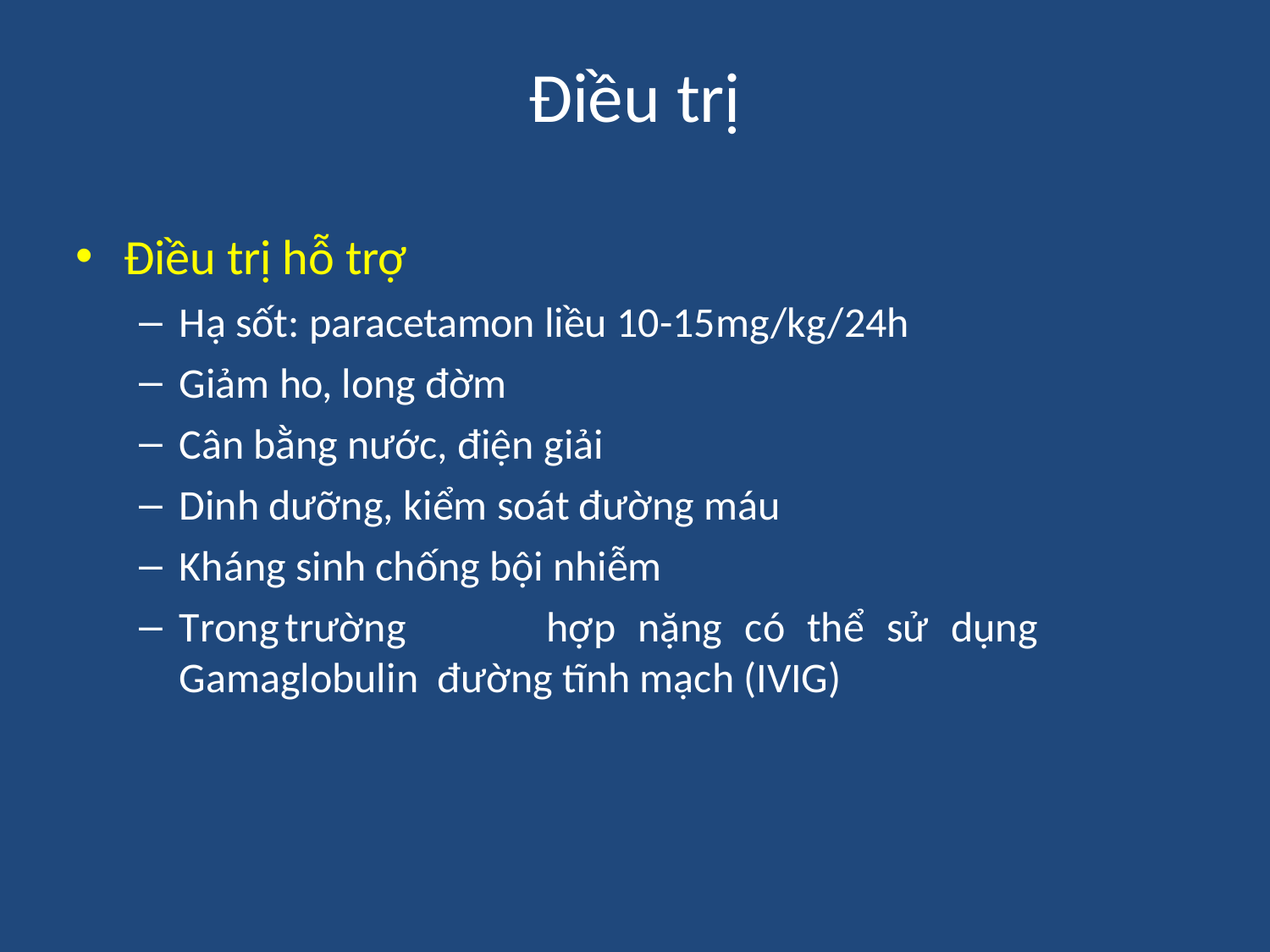

# Điều trị
Điều trị hỗ trợ
Hạ sốt: paracetamon liều 10-15mg/kg/24h
Giảm ho, long đờm
Cân bằng nước, điện giải
Dinh dưỡng, kiểm soát đường máu
Kháng sinh chống bội nhiễm
Trong	trường	hợp	nặng	có	thể	sử	dụng	Gamaglobulin  đường tĩnh mạch (IVIG)